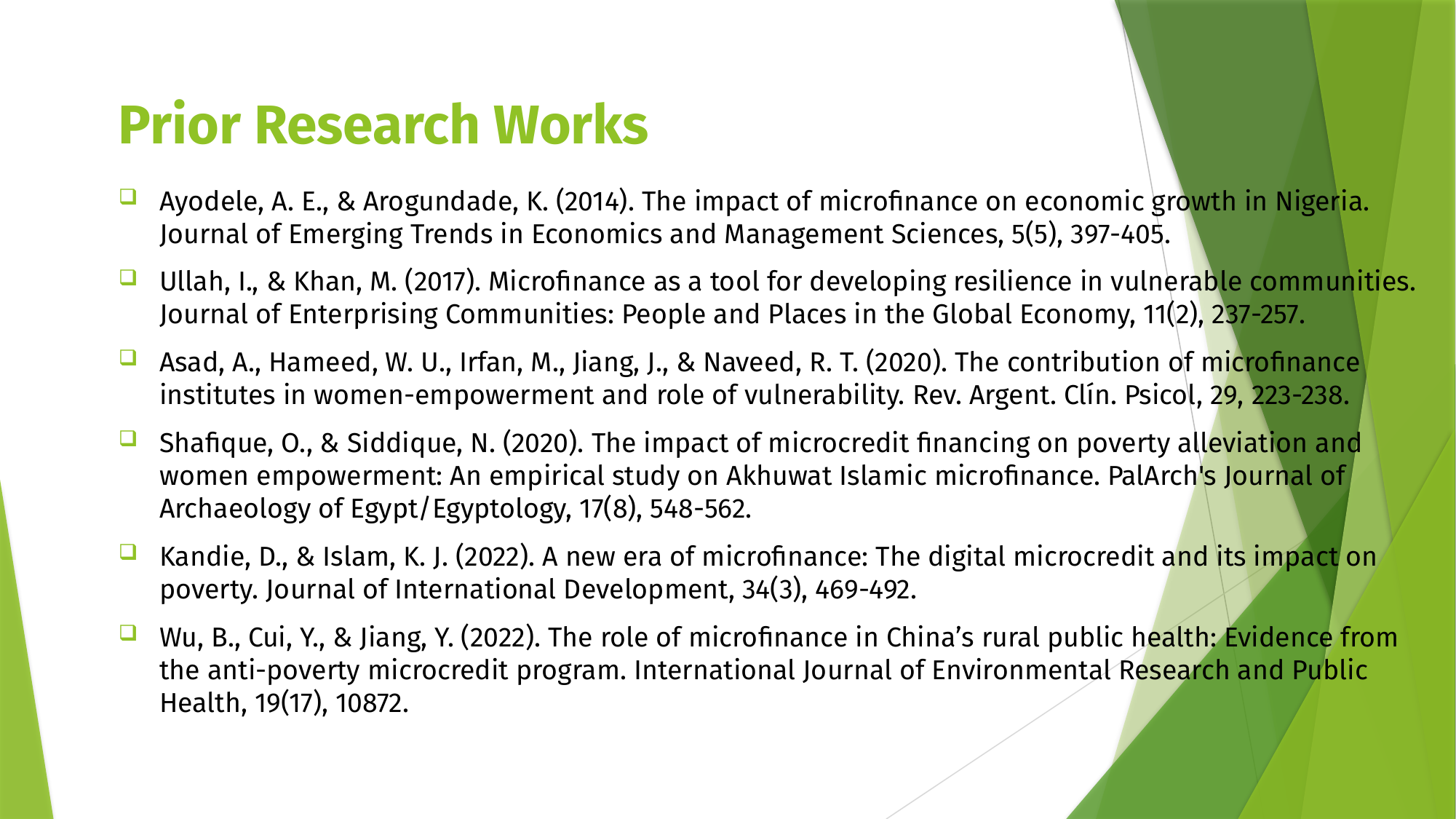

# Prior Research Works
Ayodele, A. E., & Arogundade, K. (2014). The impact of microfinance on economic growth in Nigeria. Journal of Emerging Trends in Economics and Management Sciences, 5(5), 397-405.
Ullah, I., & Khan, M. (2017). Microfinance as a tool for developing resilience in vulnerable communities. Journal of Enterprising Communities: People and Places in the Global Economy, 11(2), 237-257.
Asad, A., Hameed, W. U., Irfan, M., Jiang, J., & Naveed, R. T. (2020). The contribution of microfinance institutes in women-empowerment and role of vulnerability. Rev. Argent. Clín. Psicol, 29, 223-238.
Shafique, O., & Siddique, N. (2020). The impact of microcredit financing on poverty alleviation and women empowerment: An empirical study on Akhuwat Islamic microfinance. PalArch's Journal of Archaeology of Egypt/Egyptology, 17(8), 548-562.
Kandie, D., & Islam, K. J. (2022). A new era of microfinance: The digital microcredit and its impact on poverty. Journal of International Development, 34(3), 469-492.
Wu, B., Cui, Y., & Jiang, Y. (2022). The role of microfinance in China’s rural public health: Evidence from the anti-poverty microcredit program. International Journal of Environmental Research and Public Health, 19(17), 10872.